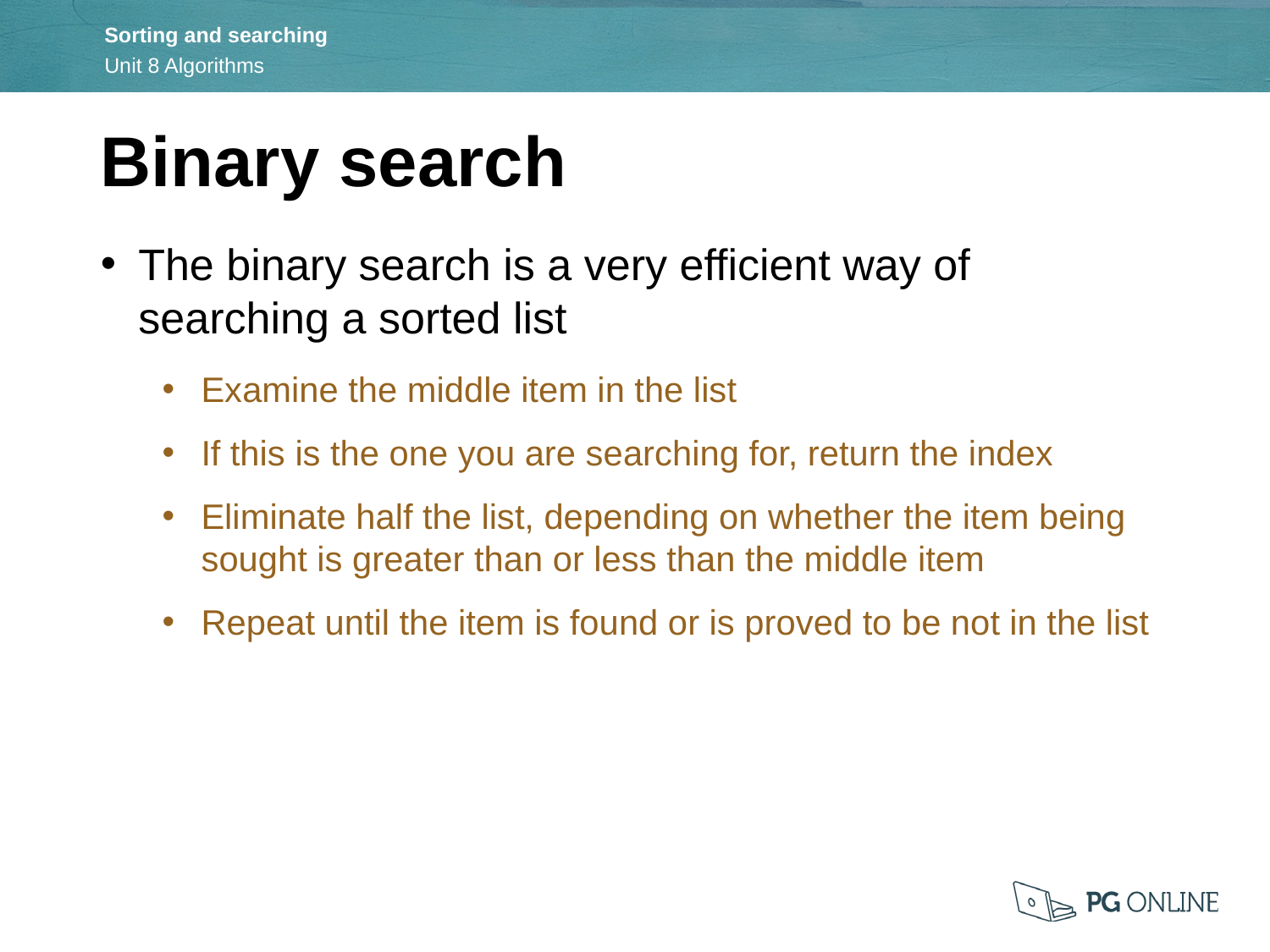

Binary search
The binary search is a very efficient way of searching a sorted list
Examine the middle item in the list
If this is the one you are searching for, return the index
Eliminate half the list, depending on whether the item being sought is greater than or less than the middle item
Repeat until the item is found or is proved to be not in the list